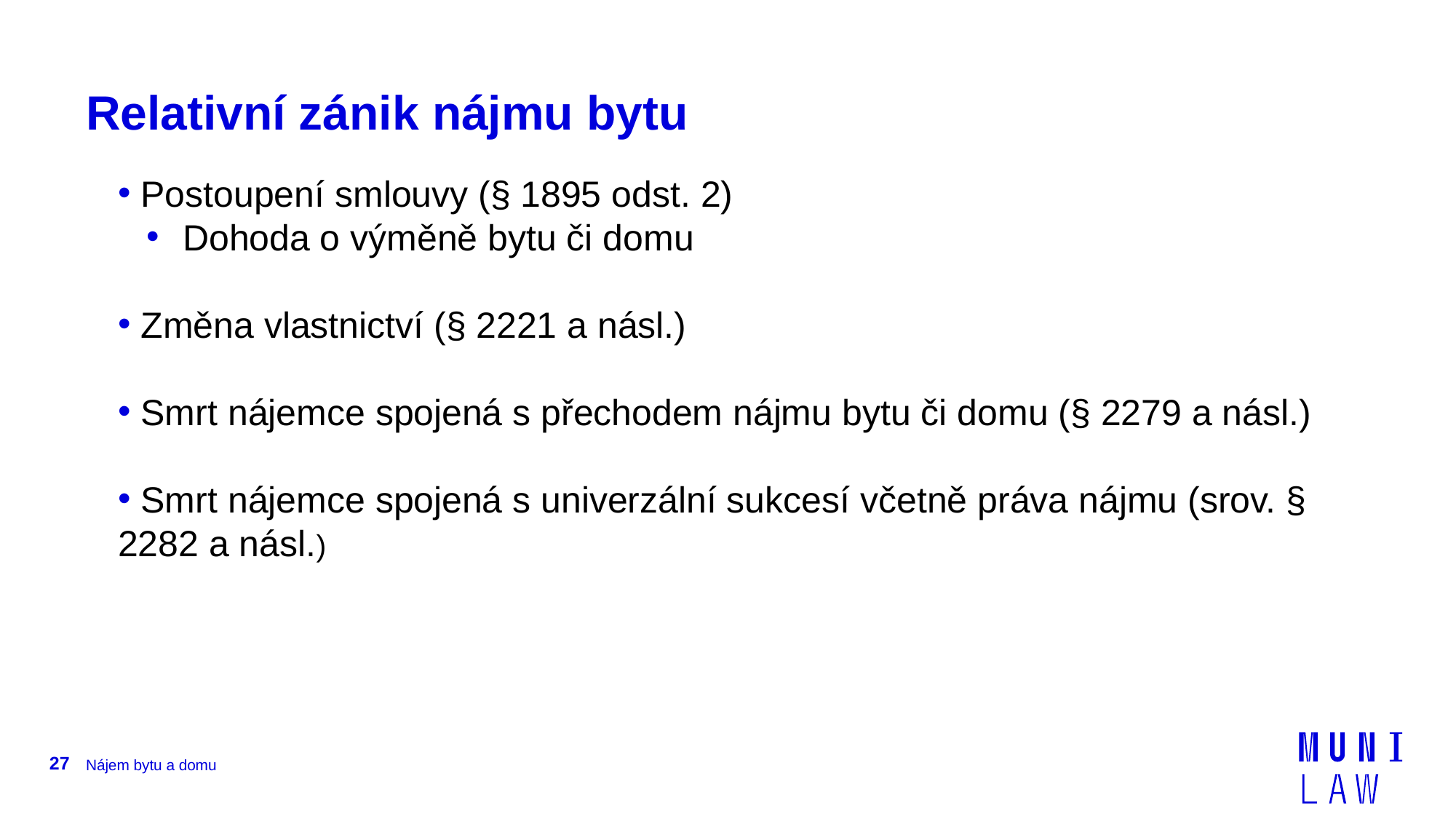

# Relativní zánik nájmu bytu
 Postoupení smlouvy (§ 1895 odst. 2)
 Dohoda o výměně bytu či domu

 Změna vlastnictví (§ 2221 a násl.)

 Smrt nájemce spojená s přechodem nájmu bytu či domu (§ 2279 a násl.)

 Smrt nájemce spojená s univerzální sukcesí včetně práva nájmu (srov. § 2282 a násl.)
27
Nájem bytu a domu